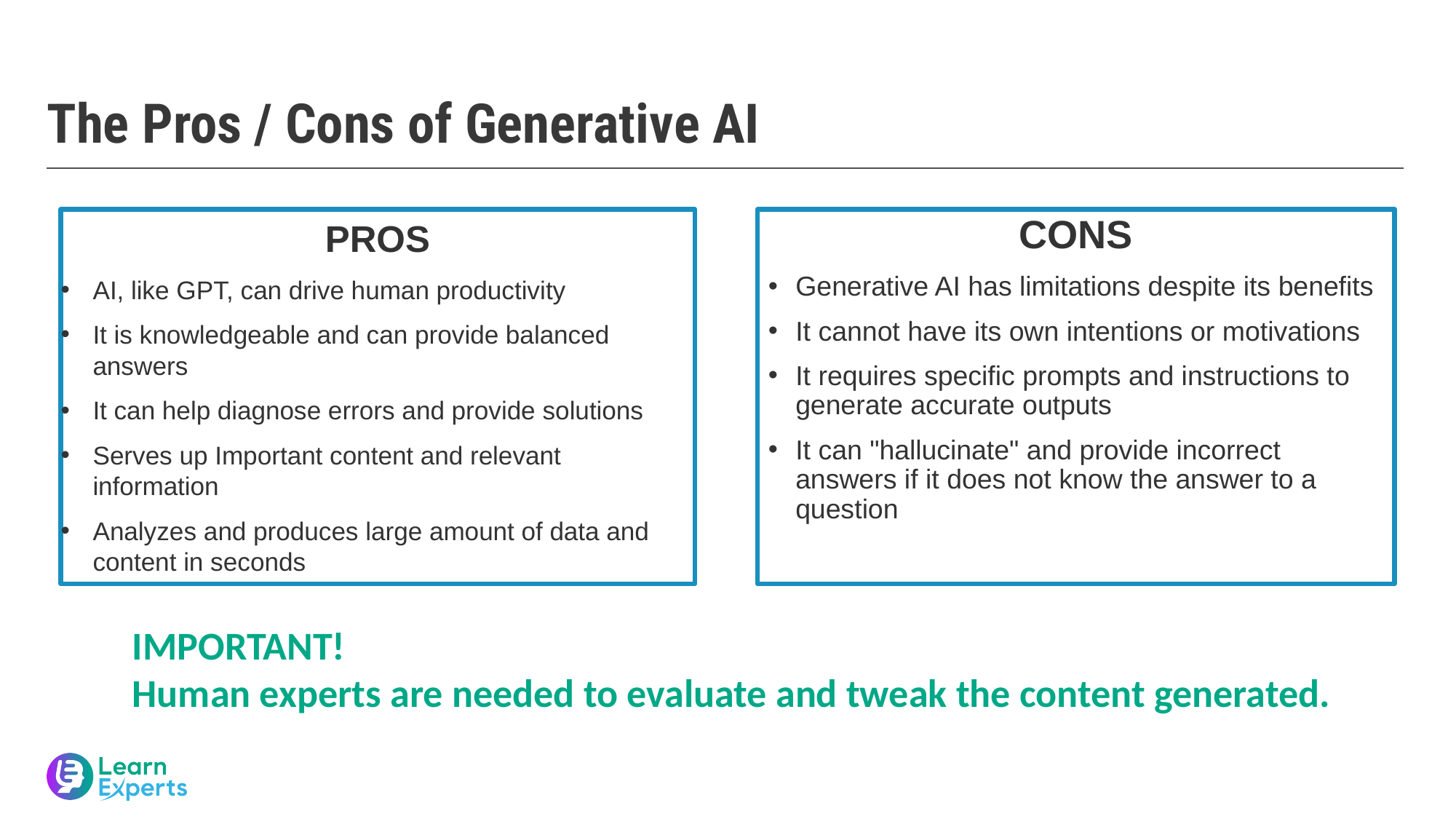

# The Pros / Cons of Generative AI
PROS
AI, like GPT, can drive human productivity
It is knowledgeable and can provide balanced answers
It can help diagnose errors and provide solutions
Serves up Important content and relevant information
Analyzes and produces large amount of data and content in seconds
CONS
Generative AI has limitations despite its benefits
It cannot have its own intentions or motivations
It requires specific prompts and instructions to generate accurate outputs
It can "hallucinate" and provide incorrect answers if it does not know the answer to a question
IMPORTANT!
Human experts are needed to evaluate and tweak the content generated.